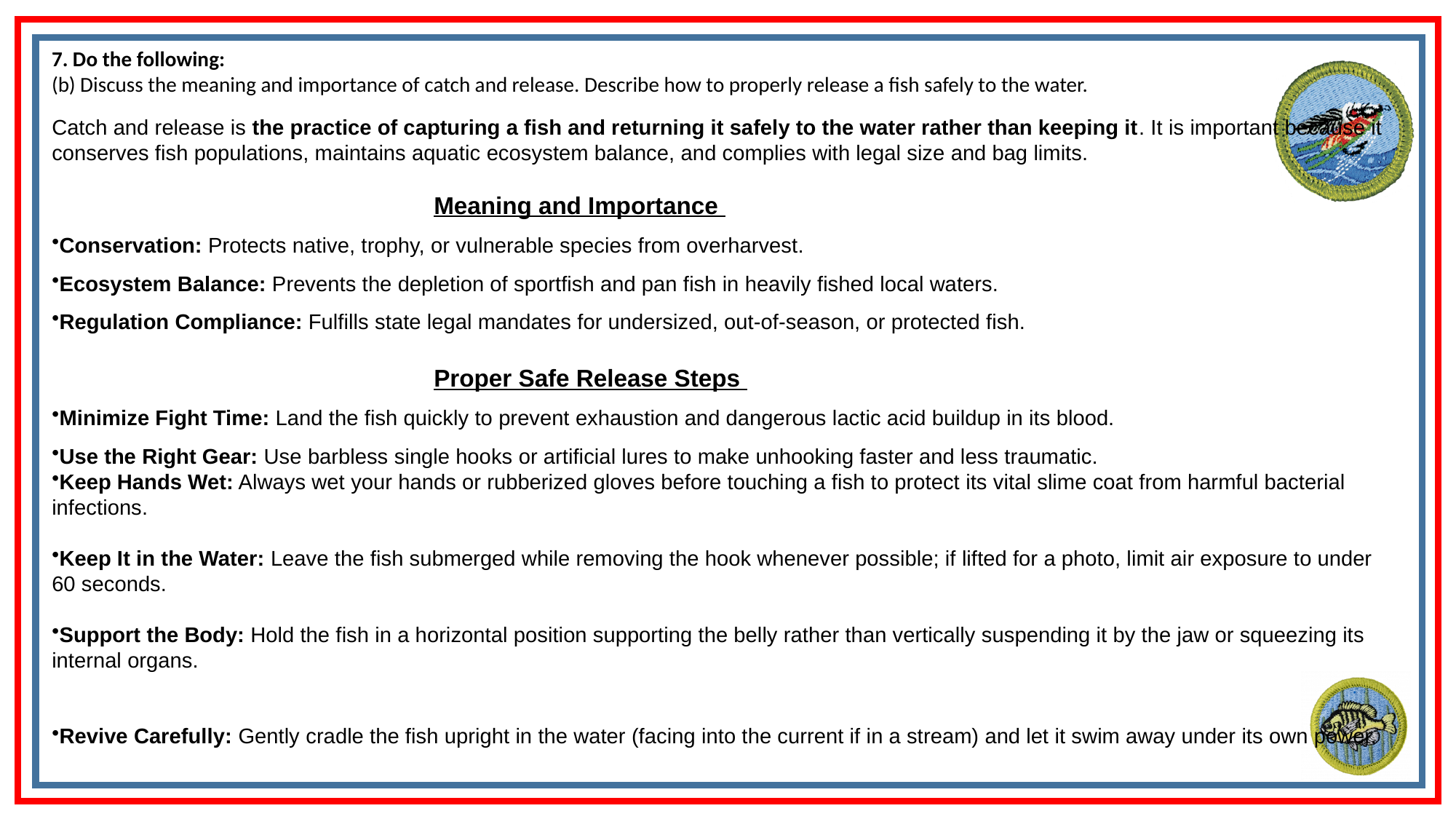

7. Do the following:
(b) Discuss the meaning and importance of catch and release. Describe how to properly release a fish safely to the water.
Catch and release is the practice of capturing a fish and returning it safely to the water rather than keeping it. It is important because it conserves fish populations, maintains aquatic ecosystem balance, and complies with legal size and bag limits.
Meaning and Importance
Conservation: Protects native, trophy, or vulnerable species from overharvest.
Ecosystem Balance: Prevents the depletion of sportfish and pan fish in heavily fished local waters.
Regulation Compliance: Fulfills state legal mandates for undersized, out-of-season, or protected fish.

Proper Safe Release Steps
Minimize Fight Time: Land the fish quickly to prevent exhaustion and dangerous lactic acid buildup in its blood.
Use the Right Gear: Use barbless single hooks or artificial lures to make unhooking faster and less traumatic.
Keep Hands Wet: Always wet your hands or rubberized gloves before touching a fish to protect its vital slime coat from harmful bacterial infections.

Keep It in the Water: Leave the fish submerged while removing the hook whenever possible; if lifted for a photo, limit air exposure to under 60 seconds.

Support the Body: Hold the fish in a horizontal position supporting the belly rather than vertically suspending it by the jaw or squeezing its internal organs.

Revive Carefully: Gently cradle the fish upright in the water (facing into the current if in a stream) and let it swim away under its own power.